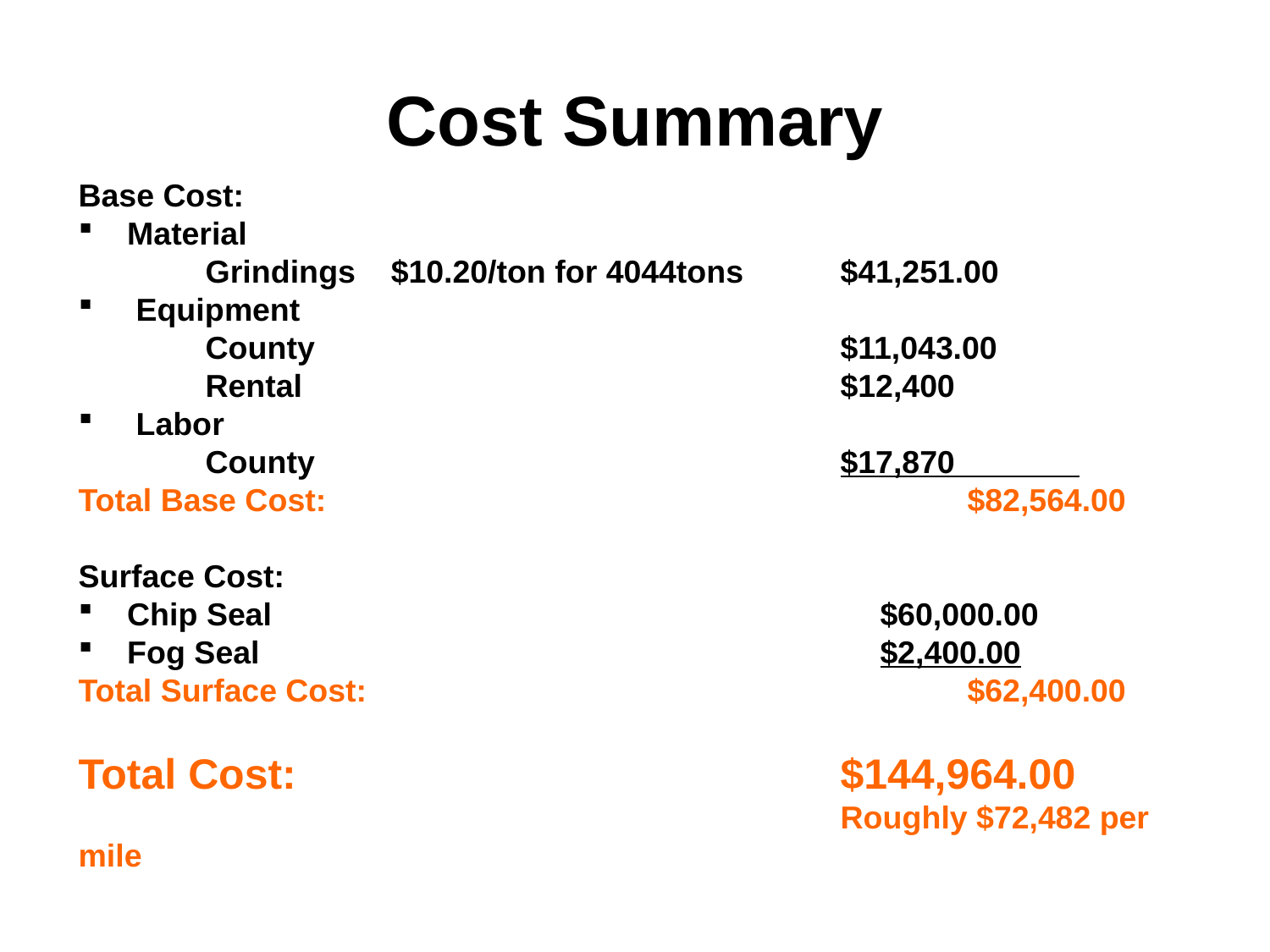

# Cost Summary
Base Cost:
 Material
	Grindings    $10.20/ton for 4044tons	$41,251.00
  Equipment
  	County					$11,043.00
 	Rental					$12,400
  Labor
	County					$17,870
Total Base Cost:						$82,564.00

Surface Cost:
 Chip Seal					$60,000.00
 Fog Seal					$2,400.00
Total Surface Cost:					$62,400.00

Total Cost:					$144,964.00
						Roughly $72,482 per mile